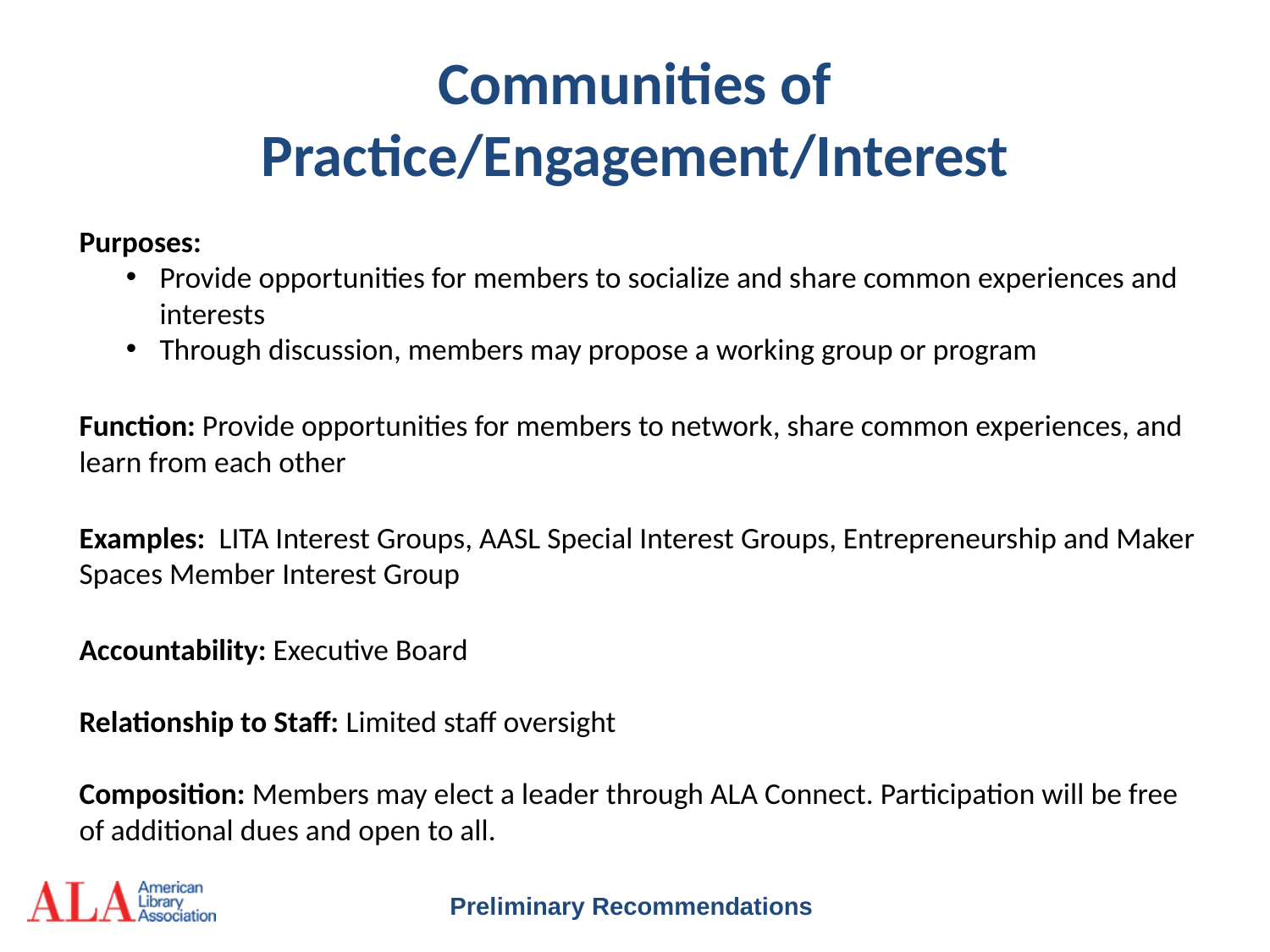

# Communities of Practice/Engagement/Interest
Purposes:
Provide opportunities for members to socialize and share common experiences and interests
Through discussion, members may propose a working group or program

Function: Provide opportunities for members to network, share common experiences, and learn from each other

Examples:  LITA Interest Groups, AASL Special Interest Groups, Entrepreneurship and Maker Spaces Member Interest Group

Accountability: Executive Board

Relationship to Staff: Limited staff oversight

Composition: Members may elect a leader through ALA Connect. Participation will be free of additional dues and open to all.